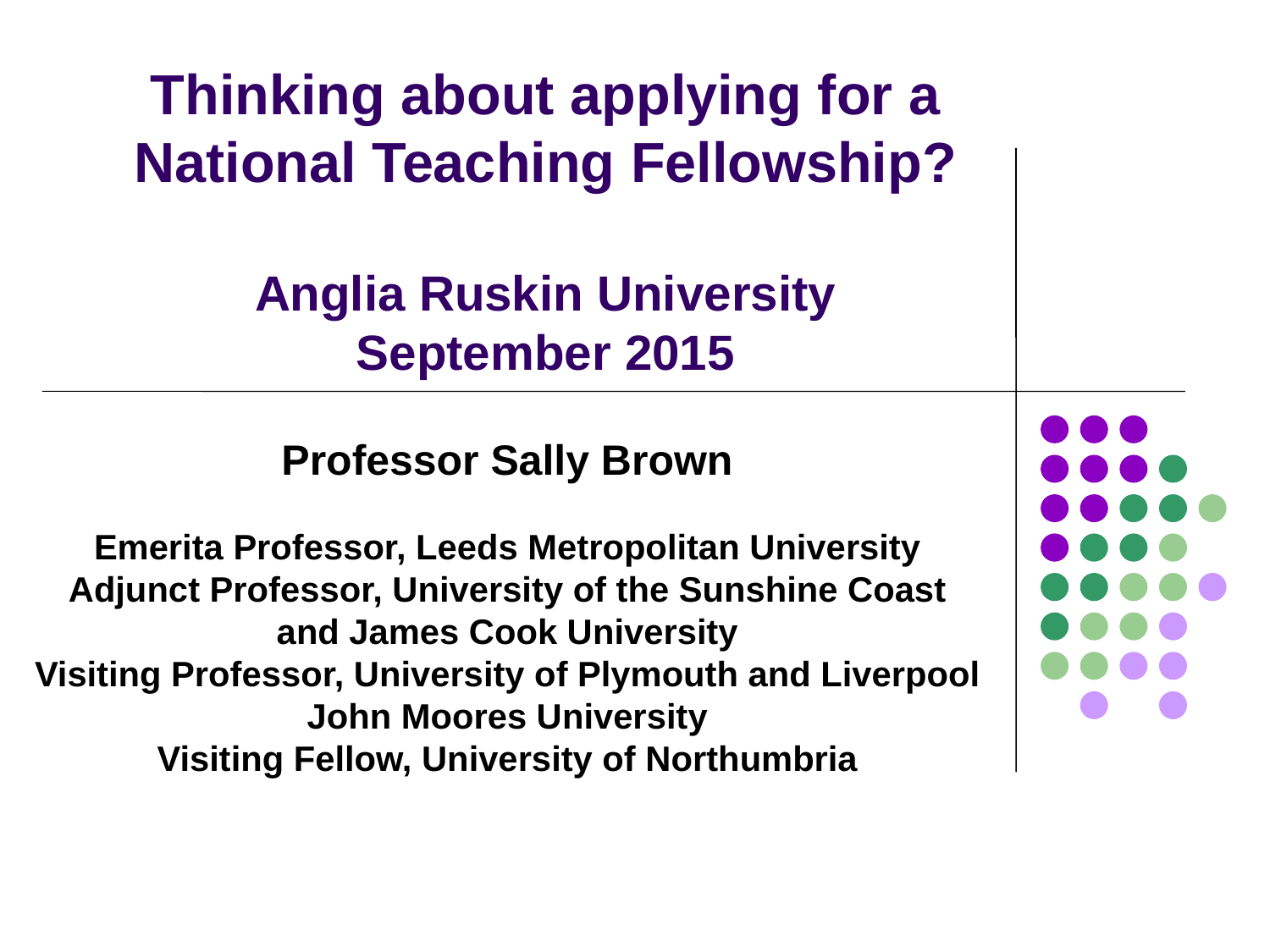

# Thinking about applying for a National Teaching Fellowship? Anglia Ruskin University September 2015

Professor Sally Brown

Emerita Professor, Leeds Metropolitan University
Adjunct Professor, University of the Sunshine Coast and James Cook University
Visiting Professor, University of Plymouth and Liverpool John Moores University
Visiting Fellow, University of Northumbria